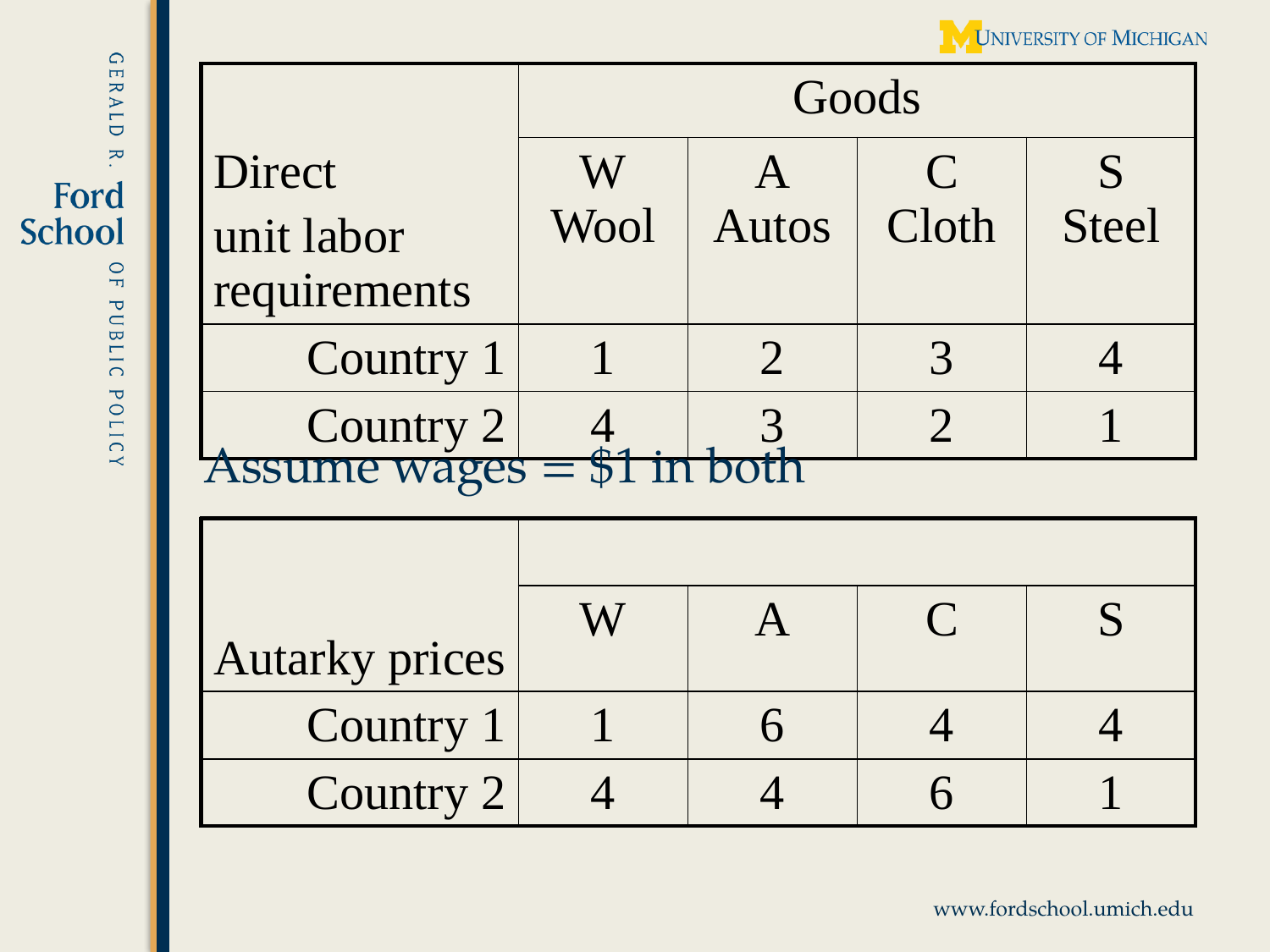

| Direct unit labor requirements | Goods |  |  |  |
| --- | --- | --- | --- | --- |
|  | W Wool | A Autos | C Cloth | S Steel |
| Country 1 | 1 | 2 | 3 | 4 |
| Country 2 | 4 | 3 | 2 | 1 |
Assume wages = $1 in both
| Autarky prices |  |  |  |  |
| --- | --- | --- | --- | --- |
|  | W | A | C | S |
| Country 1 | 1 | 6 | 4 | 4 |
| Country 2 | 4 | 4 | 6 | 1 |